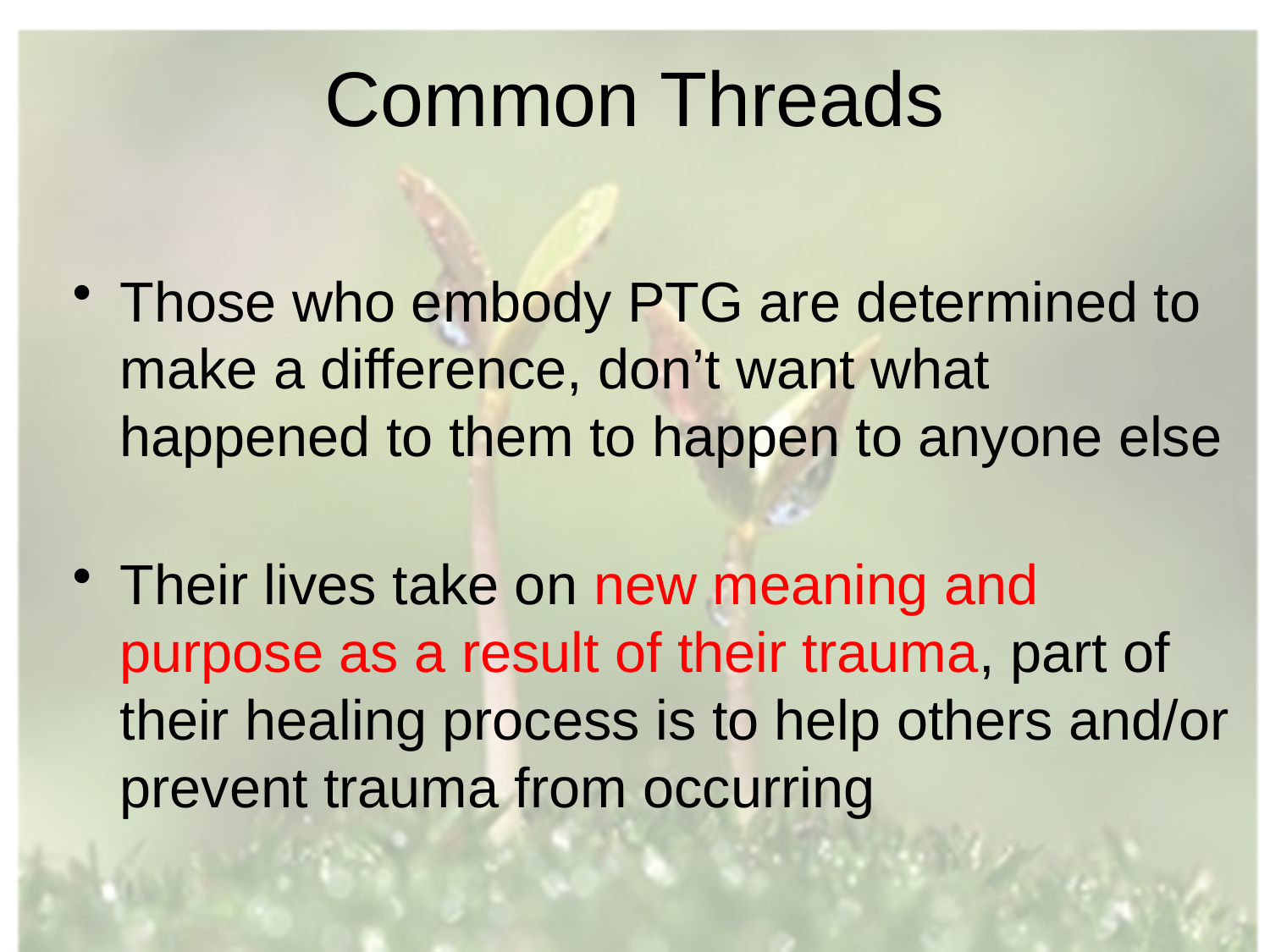

# Common Threads

Those who embody PTG are determined to make a difference, don’t want what happened to them to happen to anyone else

Their lives take on new meaning and purpose as a result of their trauma, part of their healing process is to help others and/or prevent trauma from occurring